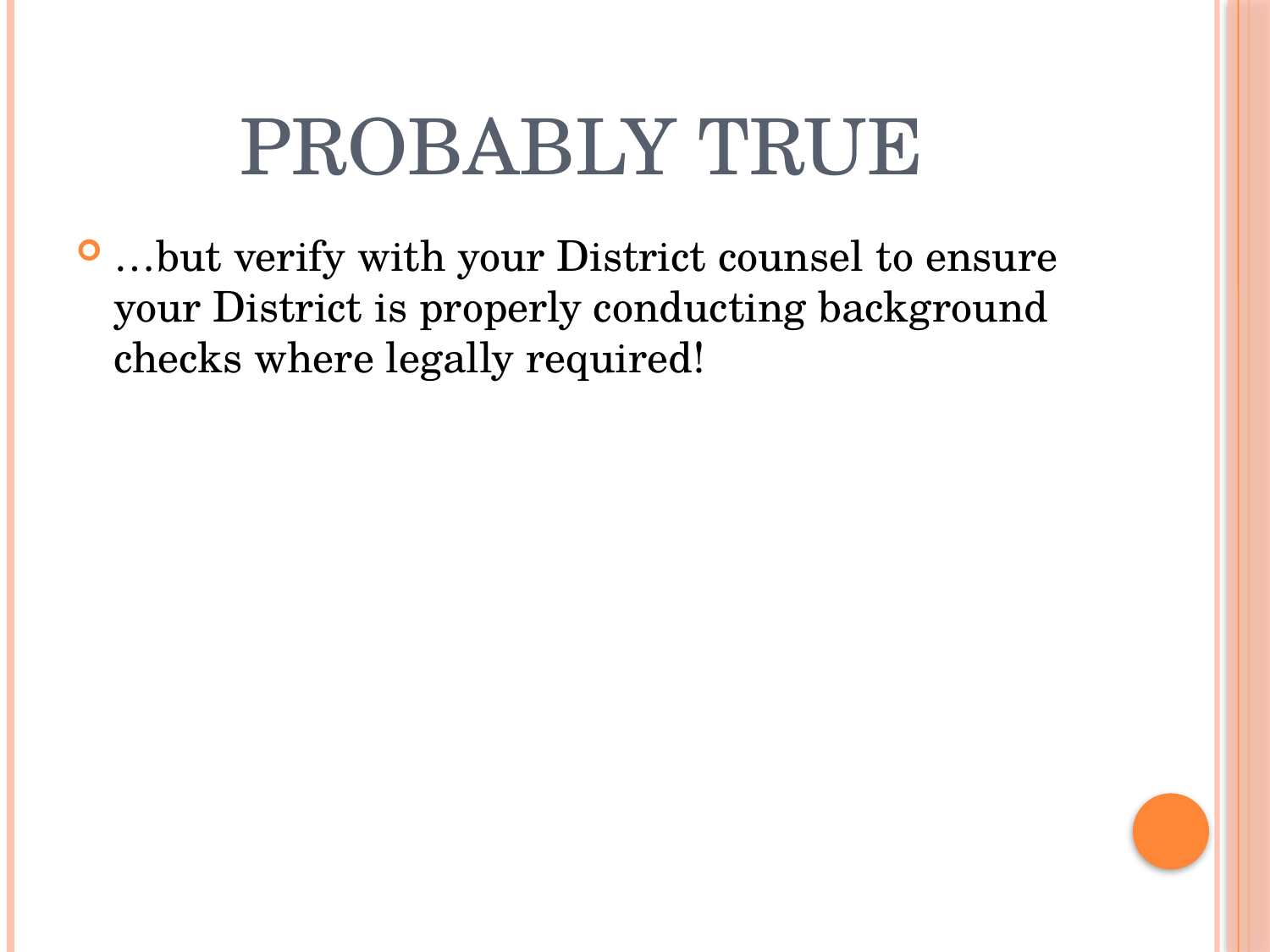

# PROBABLY TRUE
…but verify with your District counsel to ensure your District is properly conducting background checks where legally required!